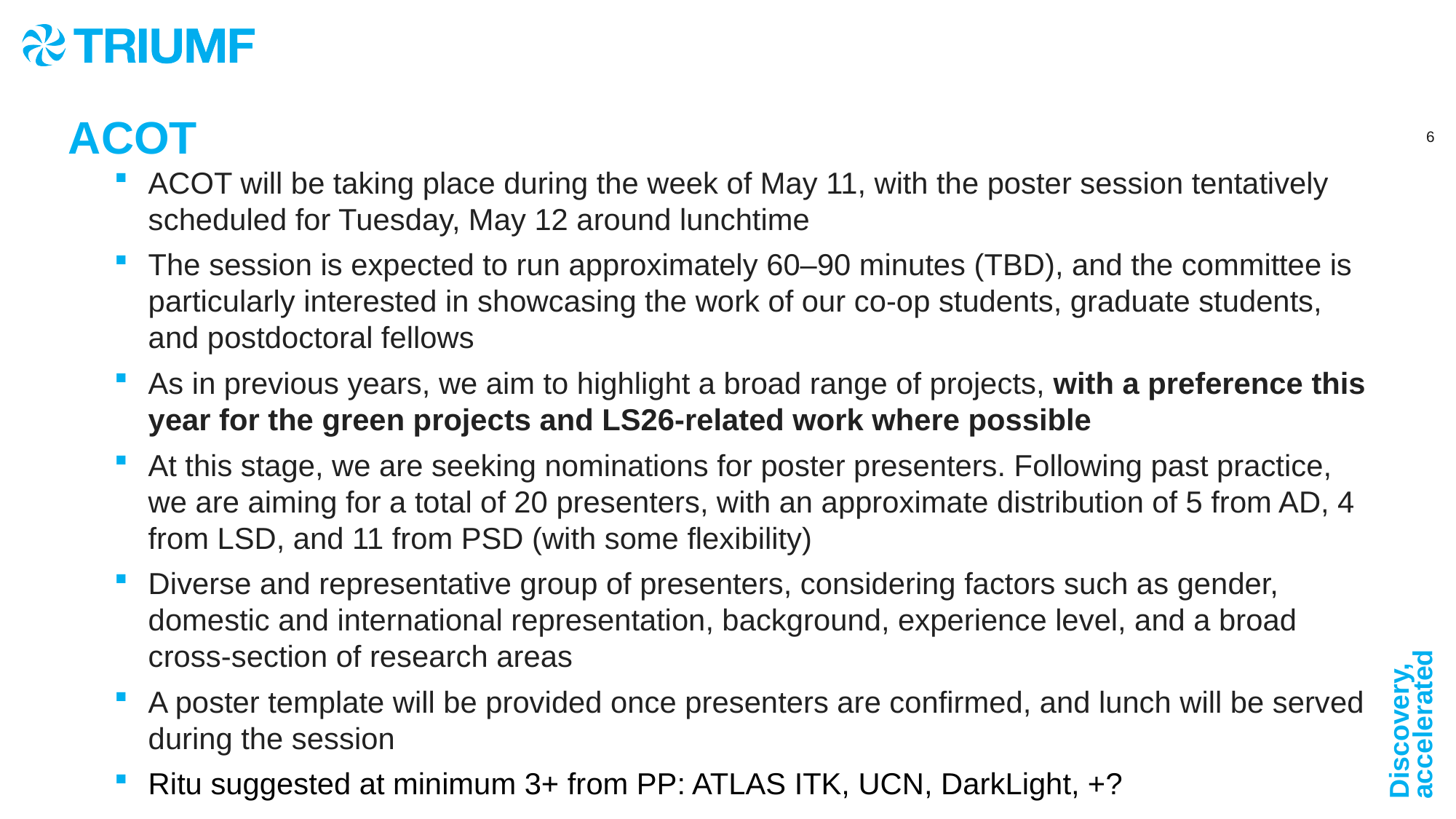

ACOT

ACOT will be taking place during the week of May 11, with the poster session tentatively scheduled for Tuesday, May 12 around lunchtime
The session is expected to run approximately 60–90 minutes (TBD), and the committee is particularly interested in showcasing the work of our co-op students, graduate students, and postdoctoral fellows
As in previous years, we aim to highlight a broad range of projects, with a preference this year for the green projects and LS26-related work where possible
At this stage, we are seeking nominations for poster presenters. Following past practice, we are aiming for a total of 20 presenters, with an approximate distribution of 5 from AD, 4 from LSD, and 11 from PSD (with some flexibility)
Diverse and representative group of presenters, considering factors such as gender, domestic and international representation, background, experience level, and a broad cross-section of research areas
A poster template will be provided once presenters are confirmed, and lunch will be served during the session
Ritu suggested at minimum 3+ from PP: ATLAS ITK, UCN, DarkLight, +?